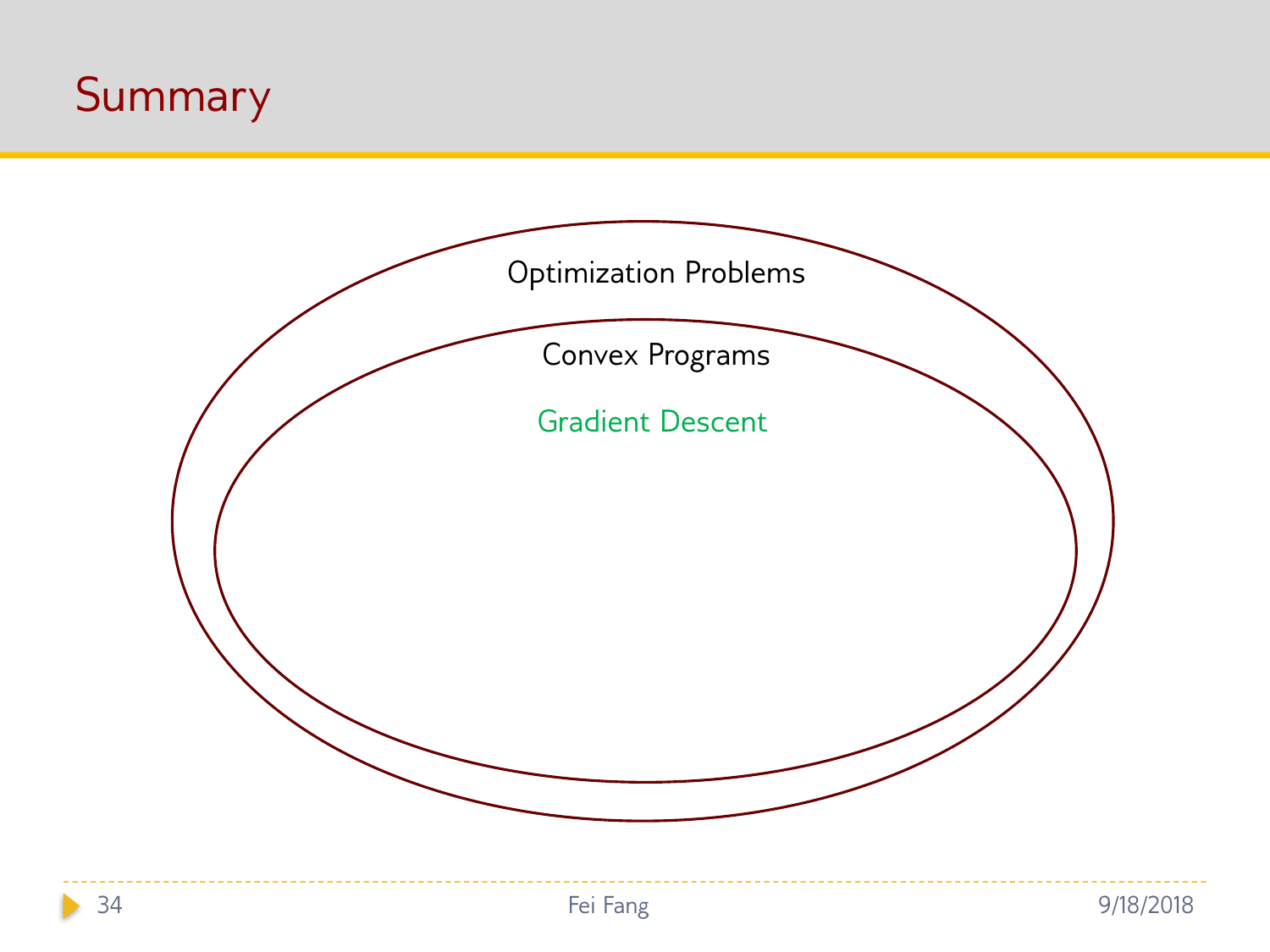

# Summary

Optimization Problems

Convex Programs
Gradient Descent
34
Fei Fang
9/18/2018